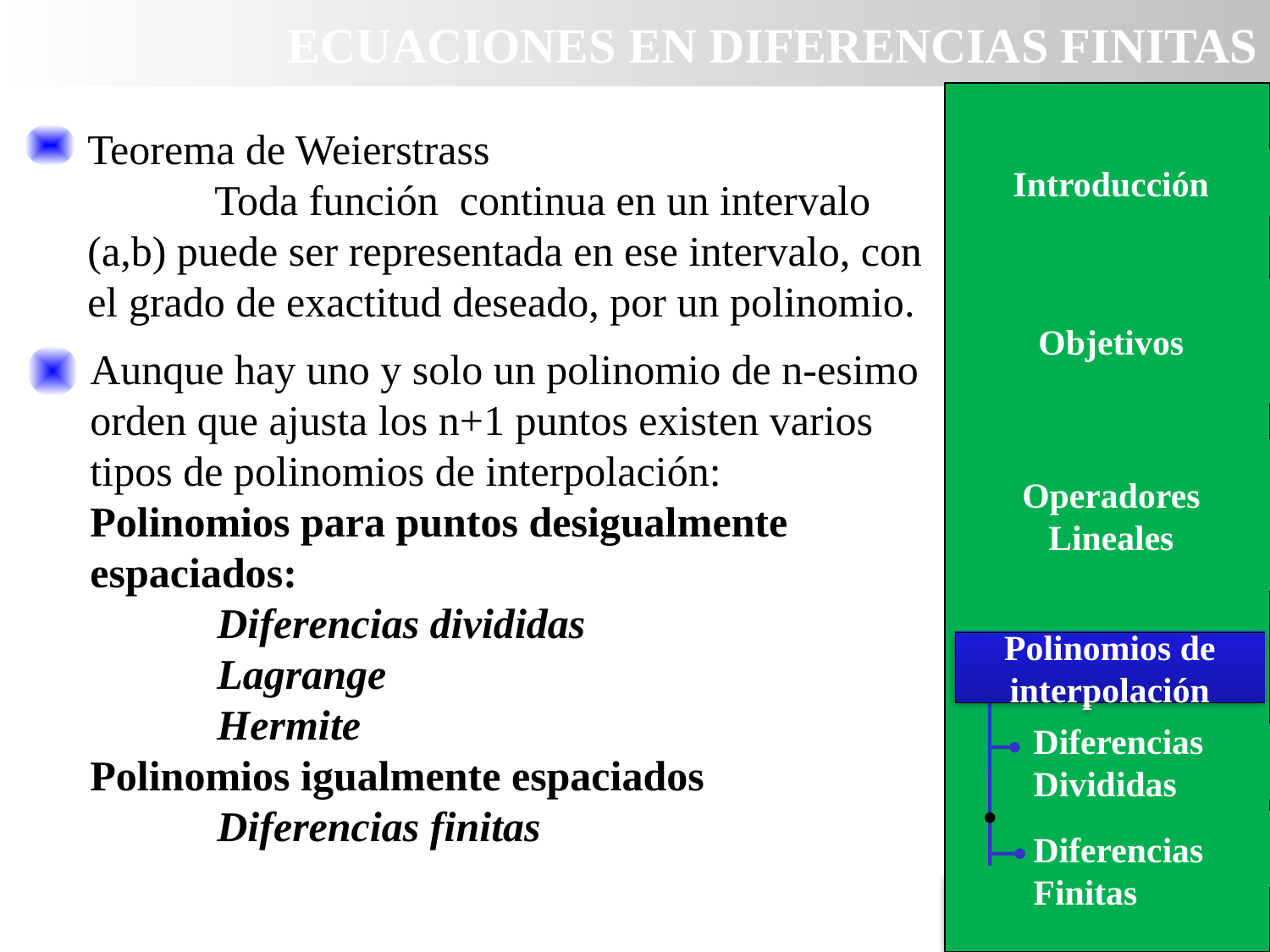

ECUACIONES EN DIFERENCIAS FINITAS

Teorema de Weierstrass
	Toda función  continua en un intervalo (a,b) puede ser representada en ese intervalo, con el grado de exactitud deseado, por un polinomio.

Introducción
Introducción
Objetivos
Aunque hay uno y solo un polinomio de n-esimo orden que ajusta los n+1 puntos existen varios tipos de polinomios de interpolación:
Polinomios para puntos desigualmente espaciados:
	Diferencias divididas
	Lagrange
	Hermite
Polinomios igualmente espaciados
	Diferencias finitas

Operadores Lineales
Método gráfico
Polinomios de interpolación

Diferencias Divididas

Diferencias Finitas
Polinomios de interpolación
AGENDA